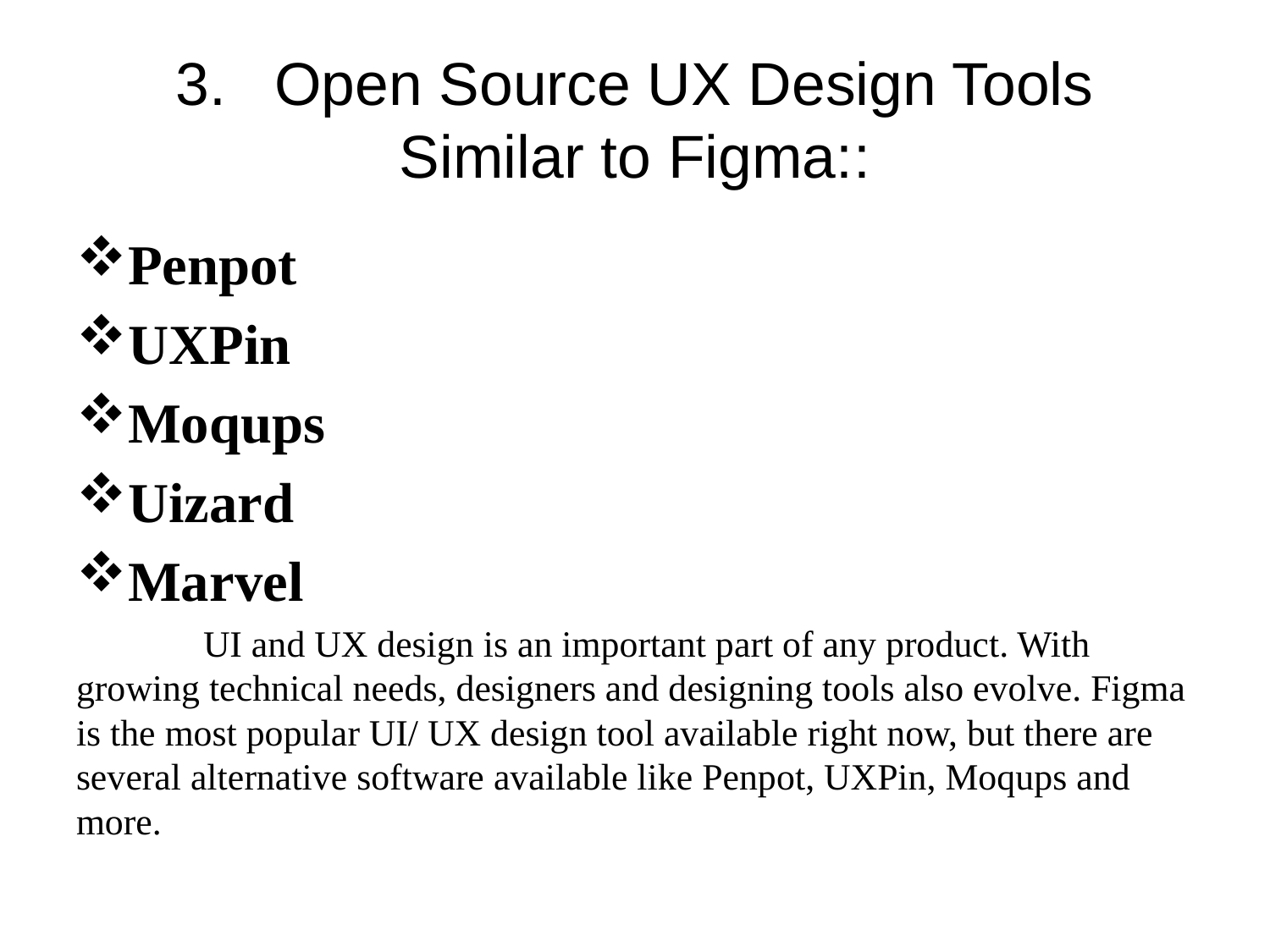

# 3.	Open Source UX Design Tools Similar to Figma::
Penpot
UXPin
Moqups
Uizard
Marvel
	UI and UX design is an important part of any product. With growing technical needs, designers and designing tools also evolve. Figma is the most popular UI/ UX design tool available right now, but there are several alternative software available like Penpot, UXPin, Moqups and more.